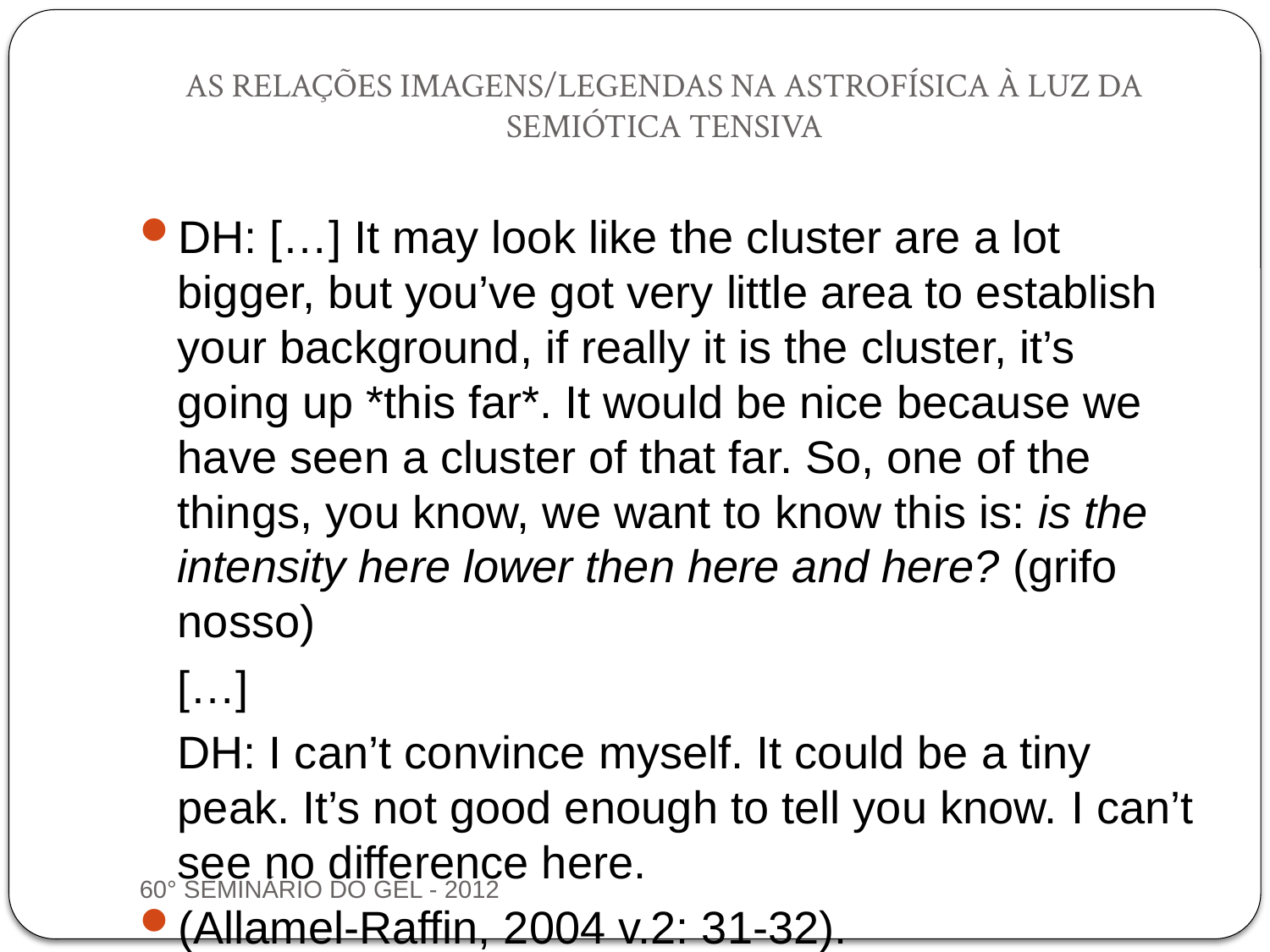

# AS RELAÇÕES IMAGENS/LEGENDAS NA ASTROFÍSICA À LUZ DA SEMIÓTICA TENSIVA
DH: […] It may look like the cluster are a lot bigger, but you’ve got very little area to establish your background, if really it is the cluster, it’s going up *this far*. It would be nice because we have seen a cluster of that far. So, one of the things, you know, we want to know this is: is the intensity here lower then here and here? (grifo nosso)
	[…]
	DH: I can’t convince myself. It could be a tiny peak. It’s not good enough to tell you know. I can’t see no difference here.
(Allamel-Raffin, 2004 v.2: 31-32).

60° SEMINÁRIO DO GEL - 2012